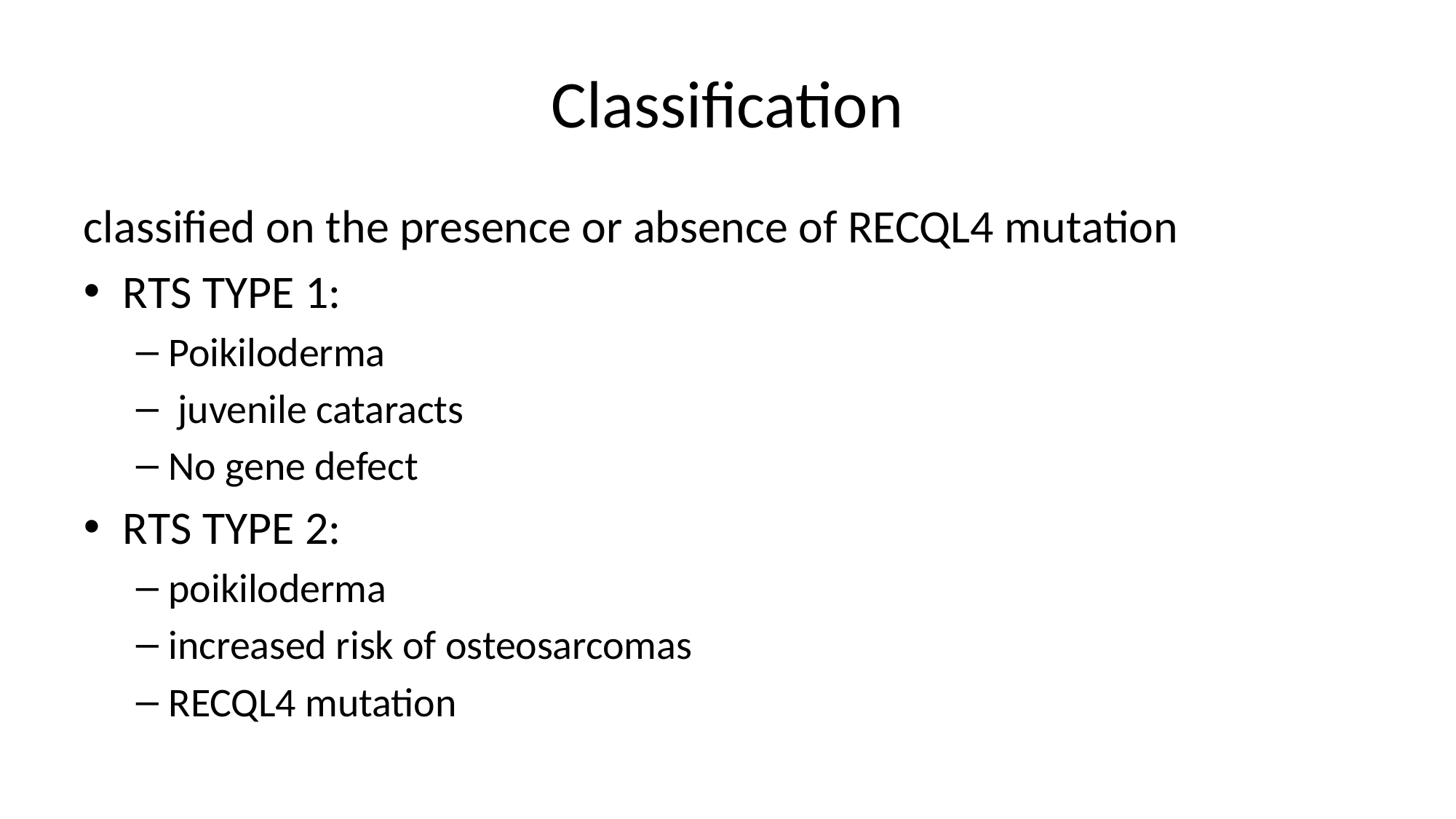

# Classification
classified on the presence or absence of RECQL4 mutation
RTS TYPE 1:
Poikiloderma
 juvenile cataracts
No gene defect
RTS TYPE 2:
poikiloderma
increased risk of osteosarcomas
RECQL4 mutation